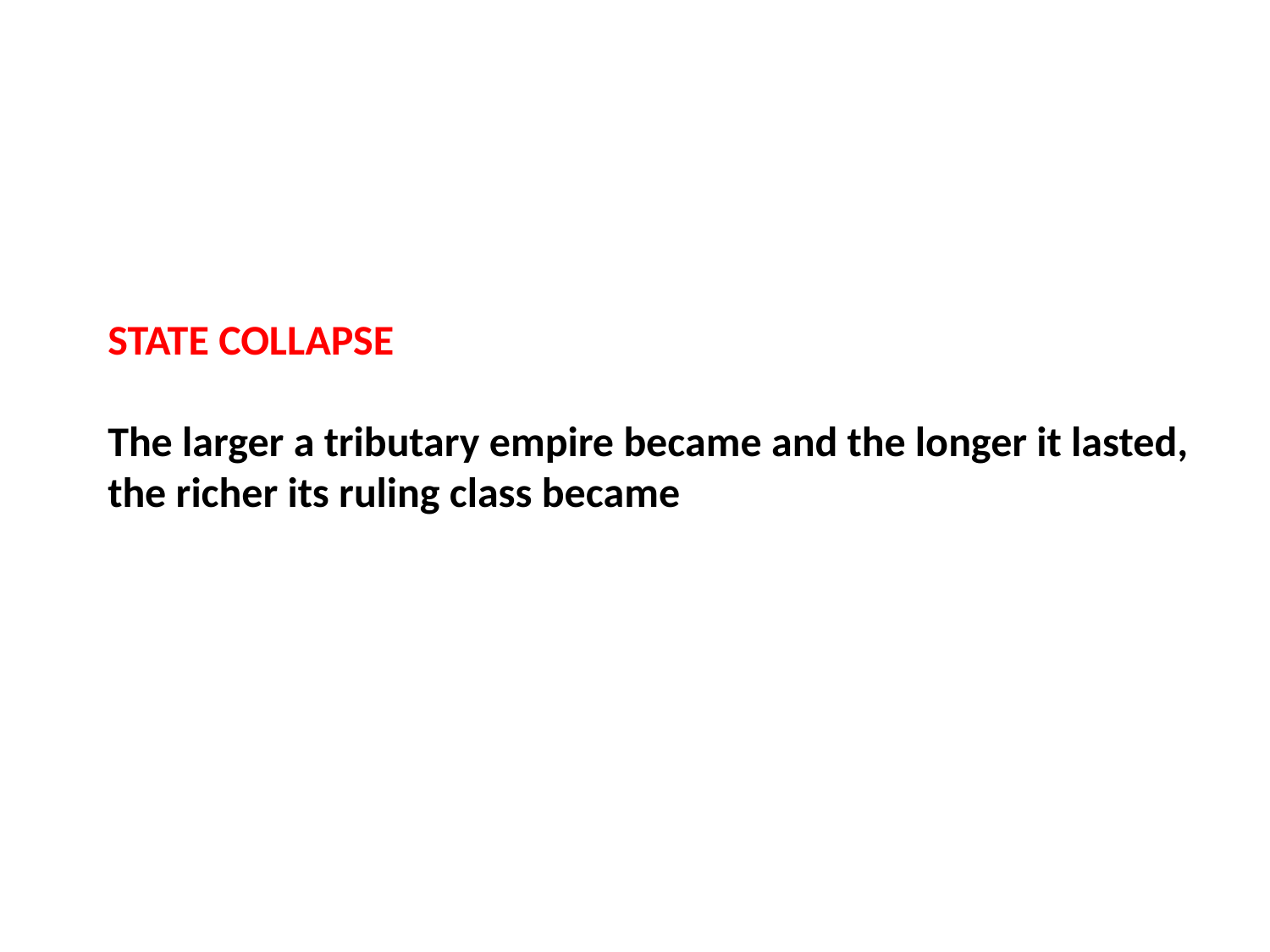

STATE COLLAPSE

The larger a tributary empire became and the longer it lasted, the richer its ruling class became